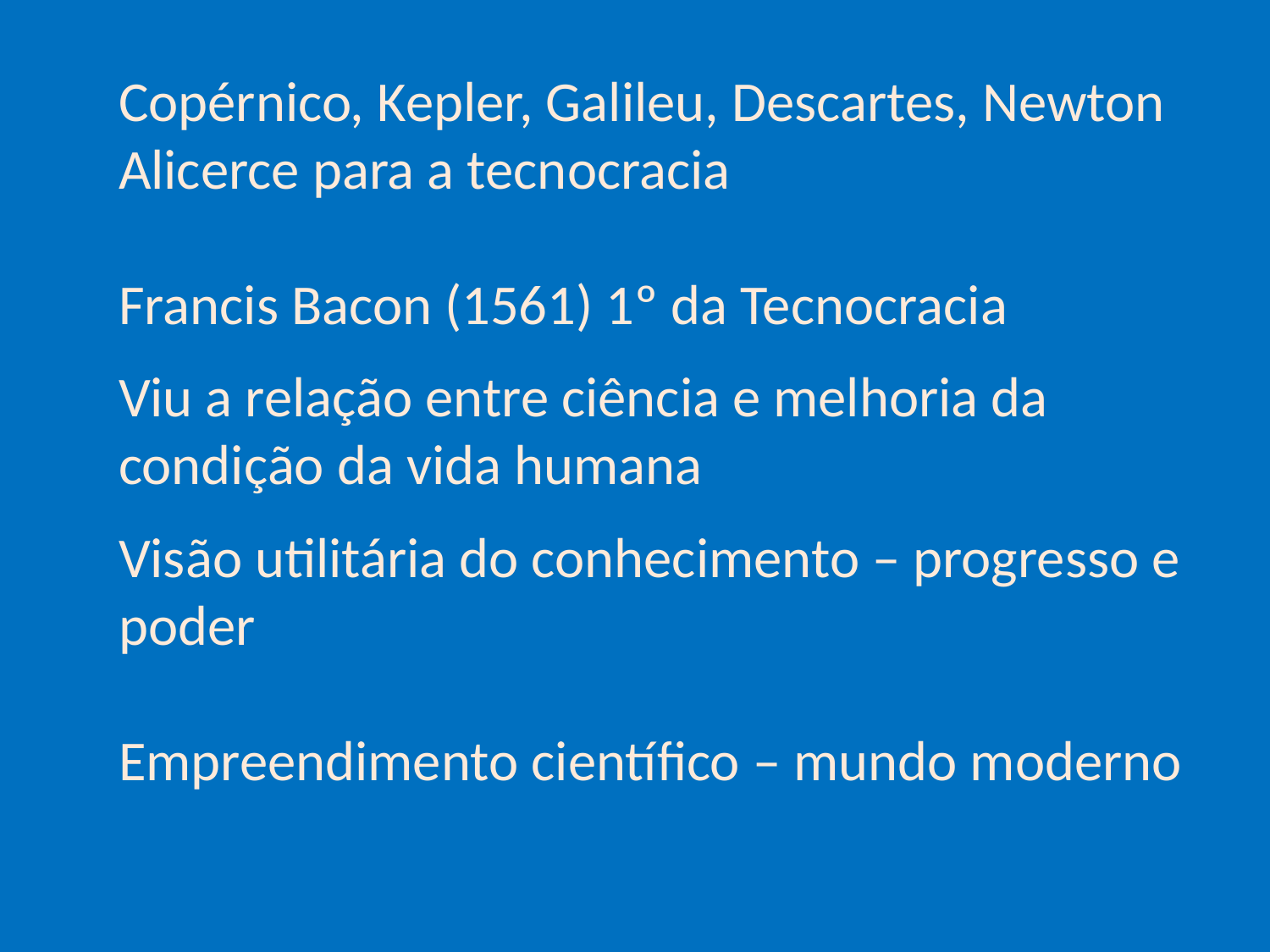

# Copérnico, Kepler, Galileu, Descartes, Newton Alicerce para a tecnocracia   Francis Bacon (1561) 1º da Tecnocracia Viu a relação entre ciência e melhoria da condição da vida humana Visão utilitária do conhecimento – progresso e poder Empreendimento científico – mundo moderno